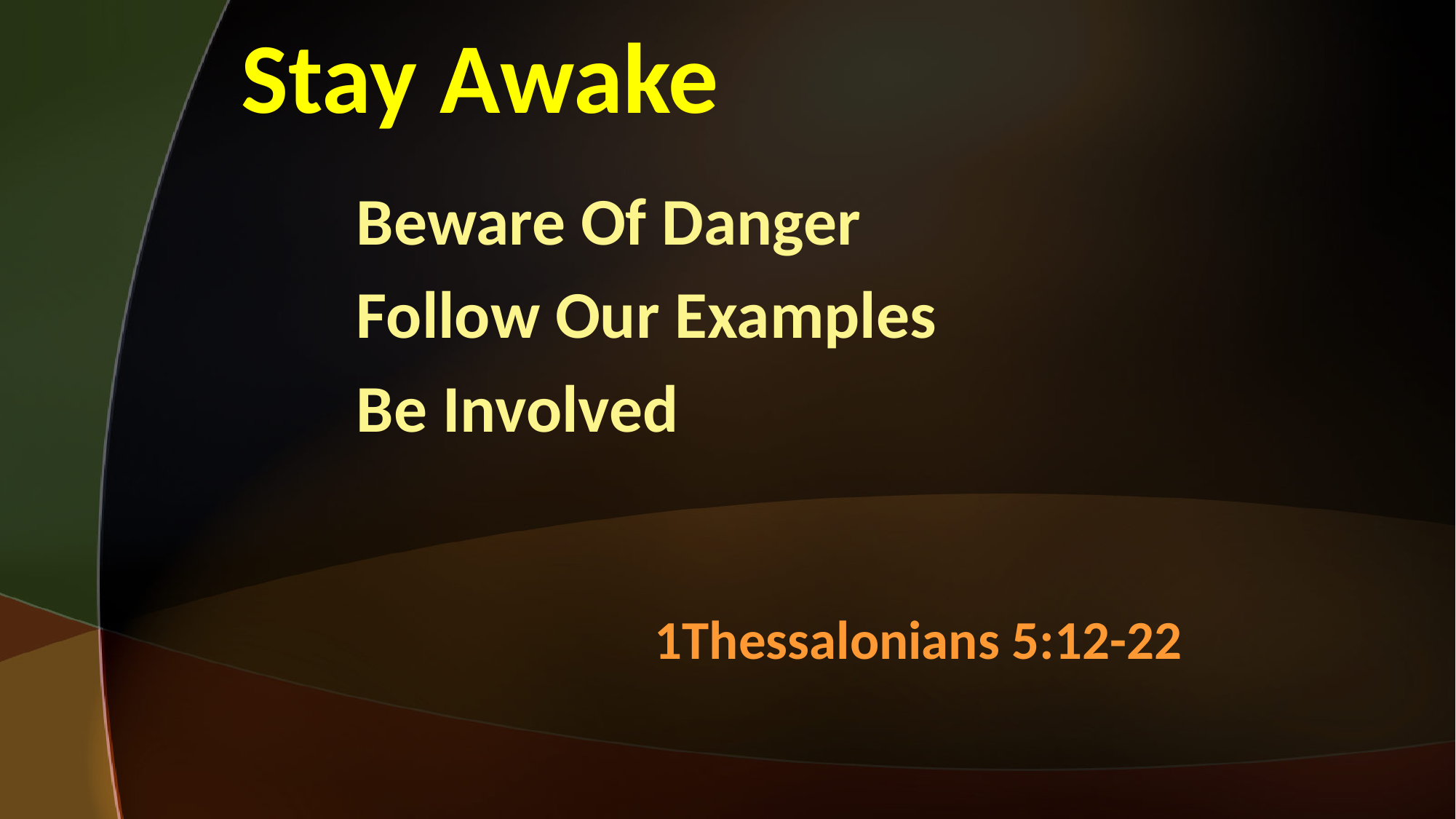

# Stay Awake
Beware Of Danger
Follow Our Examples
Be Involved
1Thessalonians 5:12-22